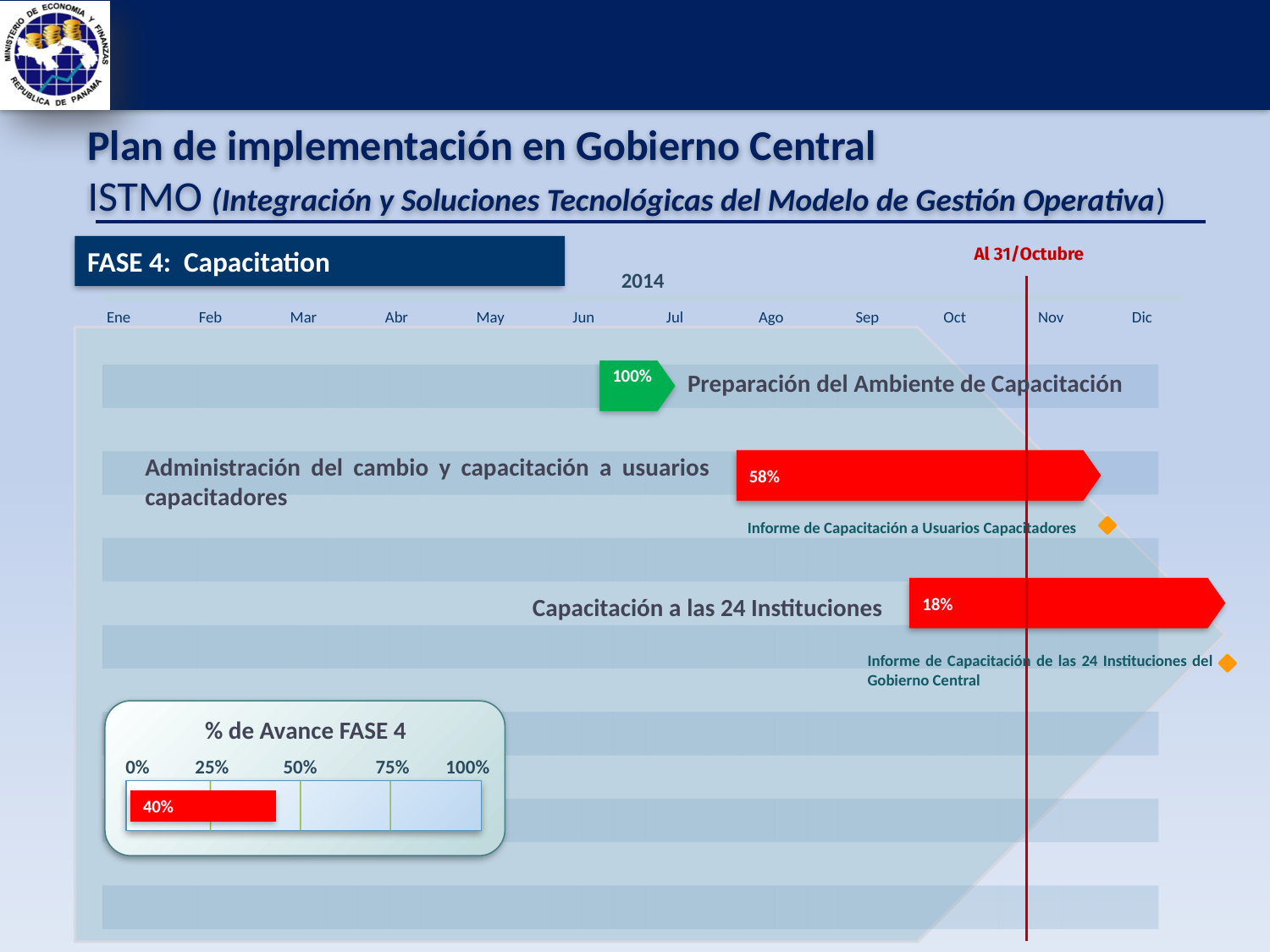

Plan de implementación en Gobierno Central
ISTMO (Integración y Soluciones Tecnológicas del Modelo de Gestión Operativa)
FASE 4:  Capacitation
Al 31/Octubre
2014

Ene                   Feb                   Mar                   Abr                   May                   Jun                    Jul                     Ago                    Sep                  Oct                    Nov                   Dic
|  |  |  |  |  |  |  |  |  |  |  |  |  |  |  |  |  |  |  |  |  |  |  |  |  |  |  |  |  |  |  |  |  |
| --- | --- | --- | --- | --- | --- | --- | --- | --- | --- | --- | --- | --- | --- | --- | --- | --- | --- | --- | --- | --- | --- | --- | --- | --- | --- | --- | --- | --- | --- | --- | --- | --- |
|  |  |  |  |  |  |  |  |  |  |  |  |  |  |  |  |  |  |  |  |  |  |  |  |  |  |  |  |  |  |  |  |  |
|  |  |  |  |  |  |  |  |  |  |  |  |  |  |  |  |  |  |  |  |  |  |  |  |  |  |  |  |  |  |  |  |  |
|  |  |  |  |  |  |  |  |  |  |  |  |  |  |  |  |  |  |  |  |  |  |  |  |  |  |  |  |  |  |  |  |  |
|  |  |  |  |  |  |  |  |  |  |  |  |  |  |  |  |  |  |  |  |  |  |  |  |  |  |  |  |  |  |  |  |  |
|  |  |  |  |  |  |  |  |  |  |  |  |  |  |  |  |  |  |  |  |  |  |  |  |  |  |  |  |  |  |  |  |  |
|  |  |  |  |  |  |  |  |  |  |  |  |  |  |  |  |  |  |  |  |  |  |  |  |  |  |  |  |  |  |  |  |  |
|  |  |  |  |  |  |  |  |  |  |  |  |  |  |  |  |  |  |  |  |  |  |  |  |  |  |  |  |  |  |  |  |  |
|  |  |  |  |  |  |  |  |  |  |  |  |  |  |  |  |  |  |  |  |  |  |  |  |  |  |  |  |  |  |  |  |  |
|  |  |  |  |  |  |  |  |  |  |  |  |  |  |  |  |  |  |  |  |  |  |  |  |  |  |  |  |  |  |  |  |  |
|  |  |  |  |  |  |  |  |  |  |  |  |  |  |  |  |  |  |  |  |  |  |  |  |  |  |  |  |  |  |  |  |  |
|  |  |  |  |  |  |  |  |  |  |  |  |  |  |  |  |  |  |  |  |  |  |  |  |  |  |  |  |  |  |  |  |  |
|  |  |  |  |  |  |  |  |  |  |  |  |  |  |  |  |  |  |  |  |  |  |  |  |  |  |  |  |  |  |  |  |  |
|  |  |  |  |  |  |  |  |  |  |  |  |  |  |  |  |  |  |  |  |  |  |  |  |  |  |  |  |  |  |  |  |  |

100%
Preparación del Ambiente de Capacitación
Administración del cambio y capacitación a usuarios capacitadores
58%
Informe de Capacitación a Usuarios Capacitadores

18%
Capacitación a las 24 Instituciones
Informe de Capacitación de las 24 Instituciones del Gobierno Central

 % de Avance FASE 4
0%
50%
100%
25%
75%

40%